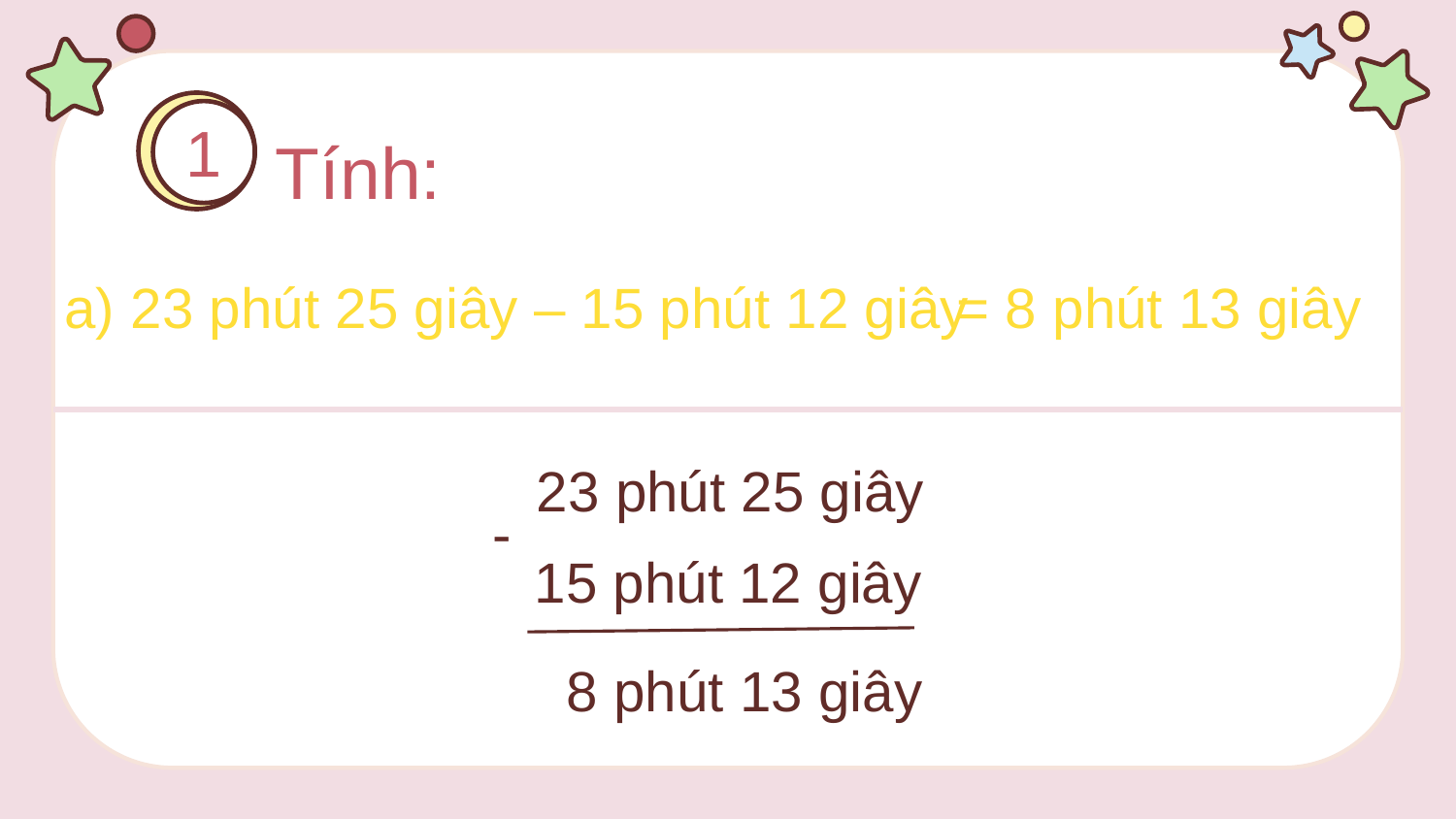

Tính:
# 1
a) 23 phút 25 giây – 15 phút 12 giây
= 8 phút 13 giây
23 phút 25 giây
-
15 phút 12 giây
  8 phút 13 giây